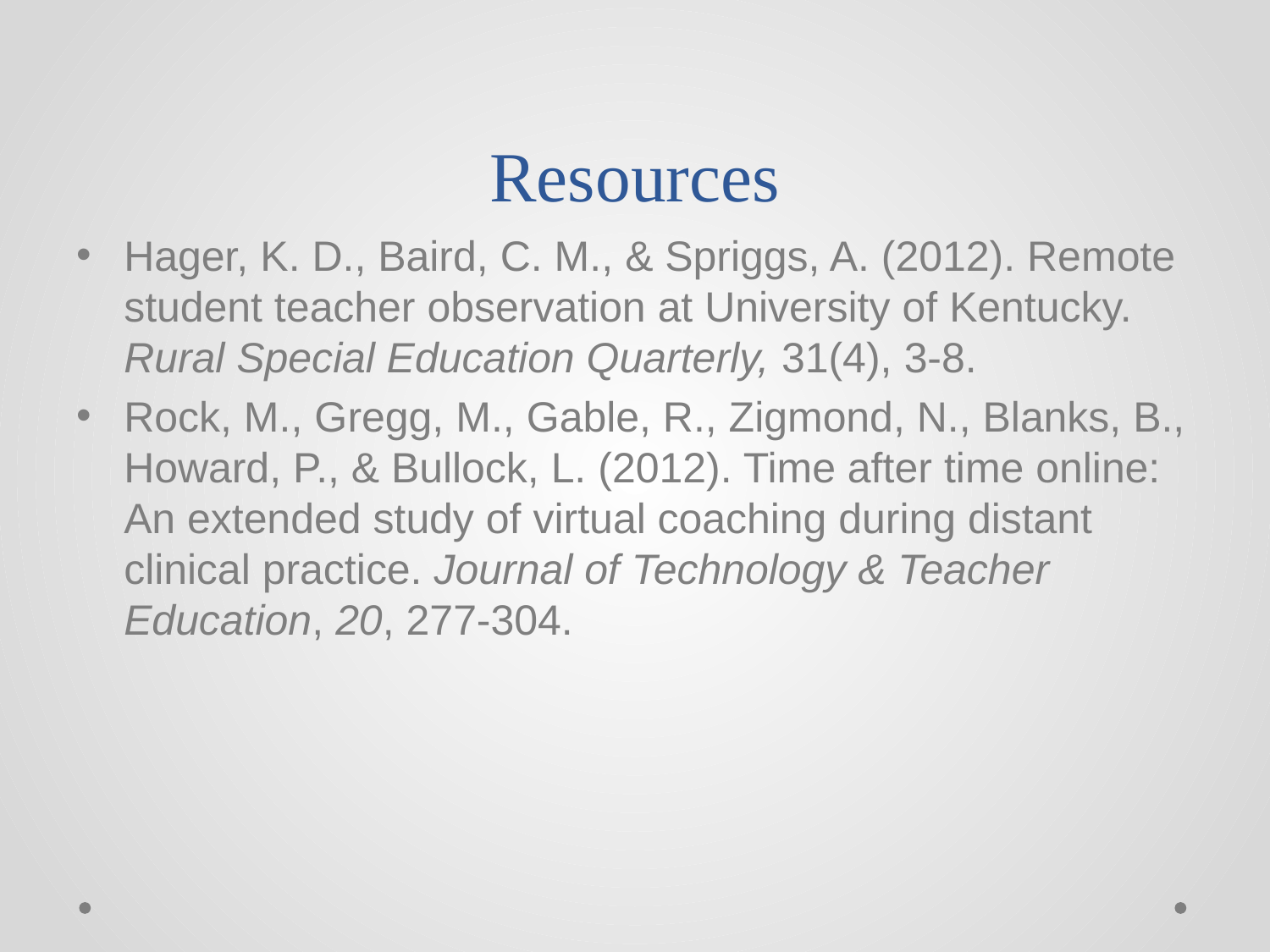

# Resources
Hager, K. D., Baird, C. M., & Spriggs, A. (2012). Remote student teacher observation at University of Kentucky. Rural Special Education Quarterly, 31(4), 3-8.
Rock, M., Gregg, M., Gable, R., Zigmond, N., Blanks, B., Howard, P., & Bullock, L. (2012). Time after time online: An extended study of virtual coaching during distant clinical practice. Journal of Technology & Teacher Education, 20, 277-304.